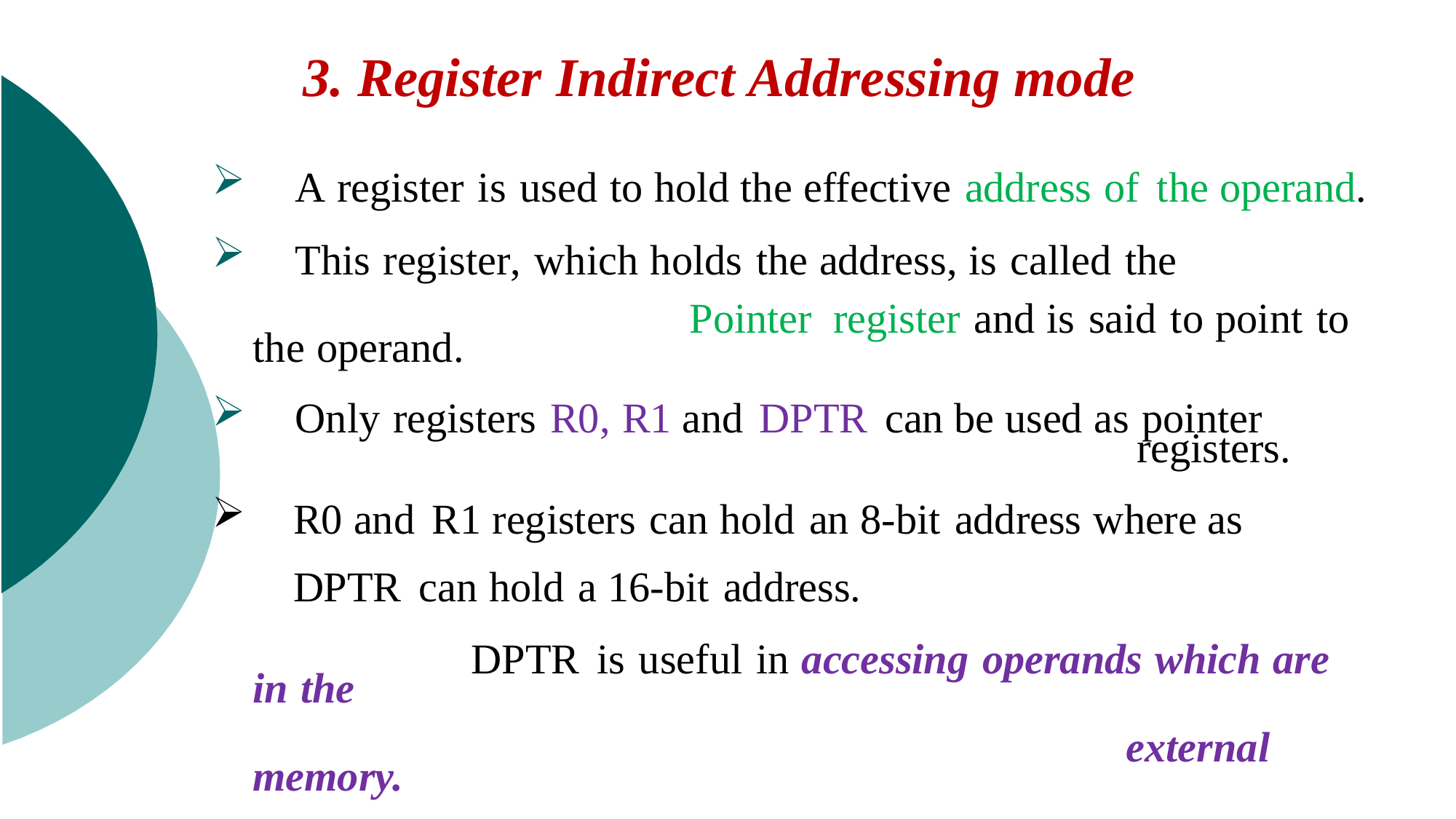

3. Register Indirect Addressing mode

    A register is used to hold the effective address of the operand.

    This register, which holds the address, is called the

					Pointer  register and is said to point to the operand.

    Only registers R0, R1 and DPTR can be used as pointer 										 registers.

R0 and R1 registers can hold an 8-bit address where as

	DPTR can hold a 16-bit address.

 			DPTR is useful in accessing operands which are in the

									external memory.